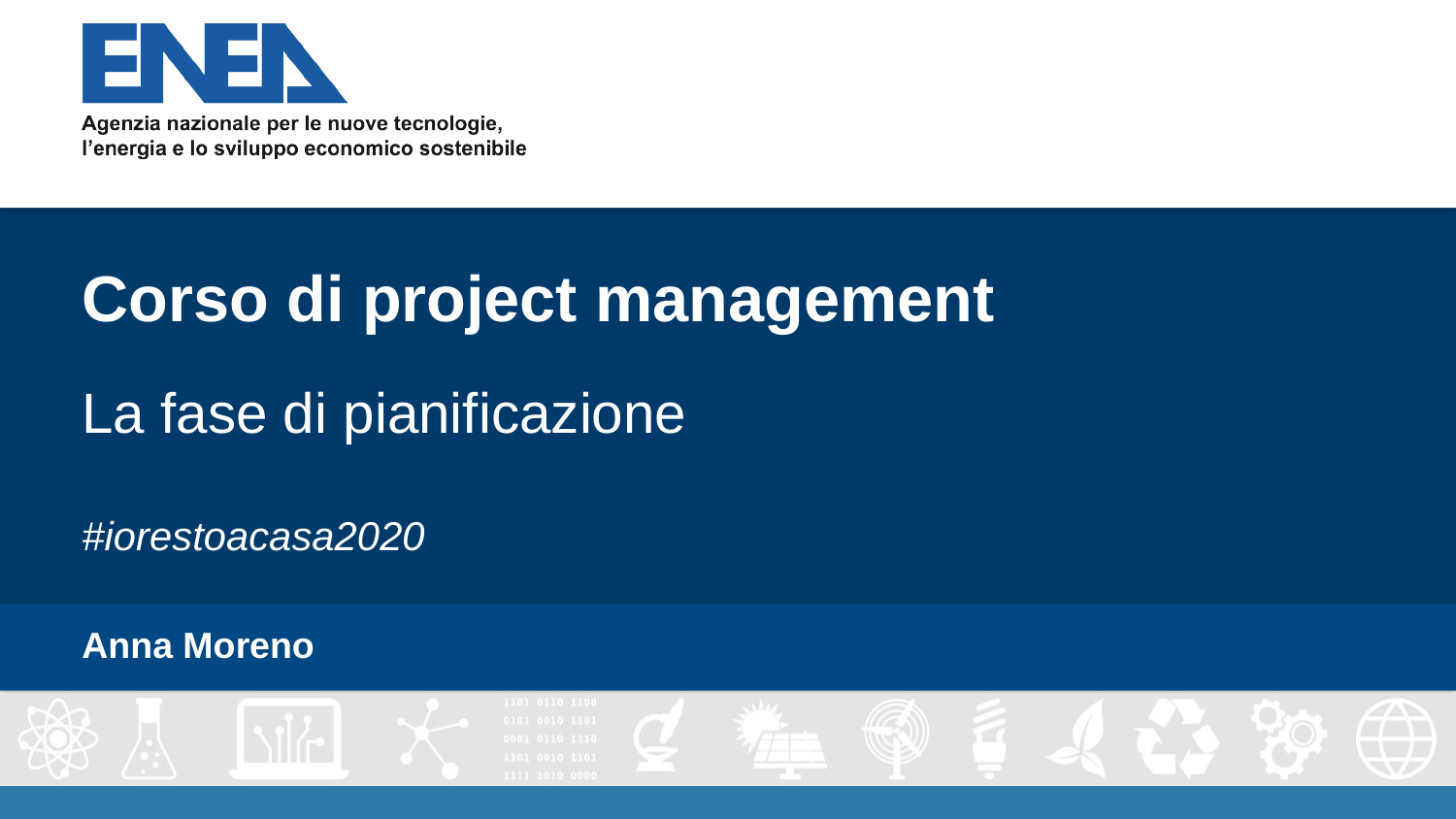

# Corso di project management
La fase di pianificazione
#iorestoacasa2020
Anna Moreno